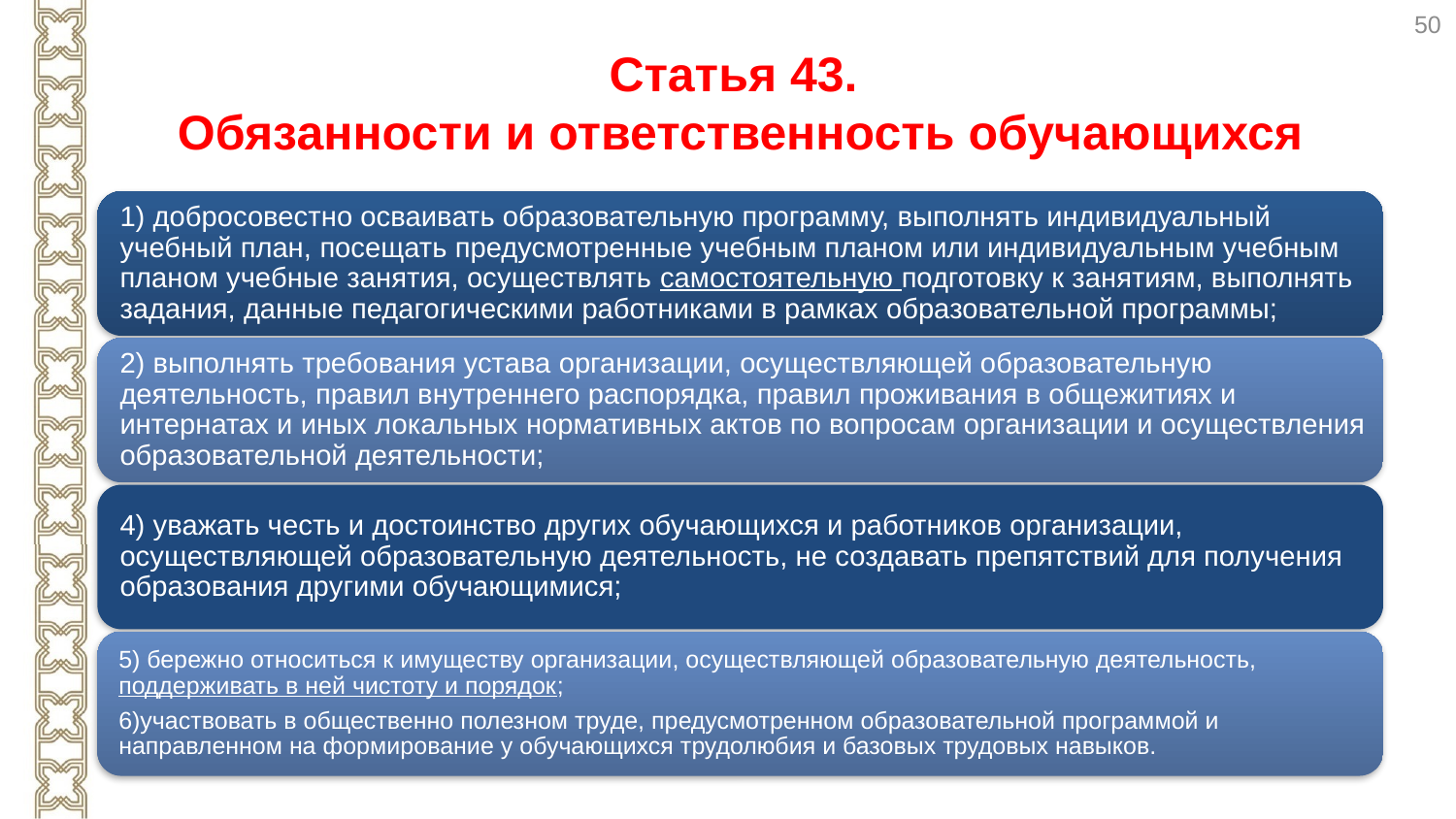

50
# Статья 43. Обязанности и ответственность обучающихся
1) добросовестно осваивать образовательную программу, выполнять индивидуальный учебный план, посещать предусмотренные учебным планом или индивидуальным учебным планом учебные занятия, осуществлять самостоятельную подготовку к занятиям, выполнять задания, данные педагогическими работниками в рамках образовательной программы;
2) выполнять требования устава организации, осуществляющей образовательную деятельность, правил внутреннего распорядка, правил проживания в общежитиях и интернатах и иных локальных нормативных актов по вопросам организации и осуществления образовательной деятельности;
4) уважать честь и достоинство других обучающихся и работников организации, осуществляющей образовательную деятельность, не создавать препятствий для получения образования другими обучающимися;
5) бережно относиться к имуществу организации, осуществляющей образовательную деятельность, поддерживать в ней чистоту и порядок;
6)участвовать в общественно полезном труде, предусмотренном образовательной программой и направленном на формирование у обучающихся трудолюбия и базовых трудовых навыков.